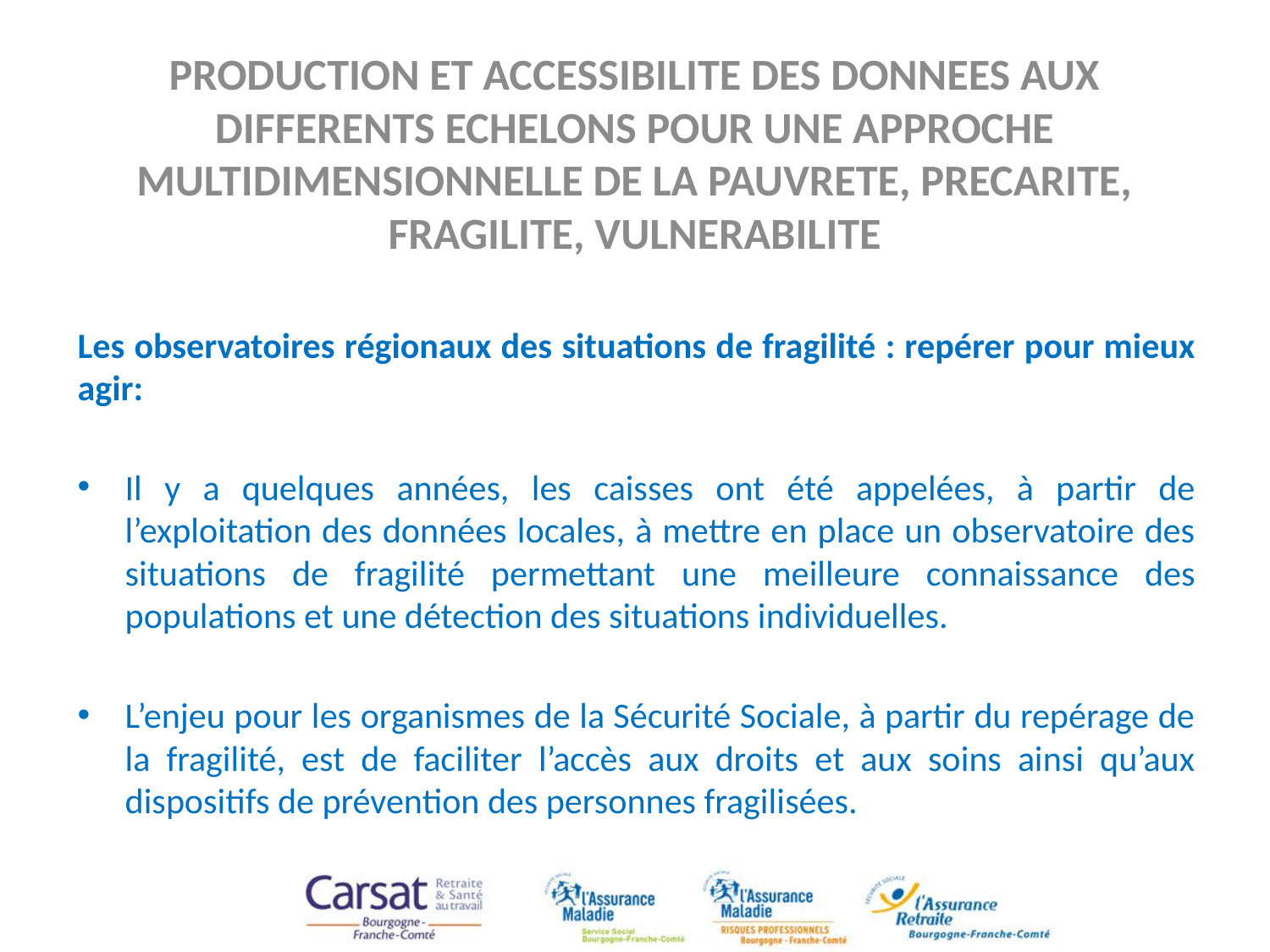

# PRODUCTION ET ACCESSIBILITE DES DONNEES AUX DIFFERENTS ECHELONS POUR UNE APPROCHE MULTIDIMENSIONNELLE DE LA PAUVRETE, PRECARITE, FRAGILITE, VULNERABILITE
Les observatoires régionaux des situations de fragilité : repérer pour mieux agir:

Il y a quelques années, les caisses ont été appelées, à partir de l’exploitation des données locales, à mettre en place un observatoire des situations de fragilité permettant une meilleure connaissance des populations et une détection des situations individuelles.

L’enjeu pour les organismes de la Sécurité Sociale, à partir du repérage de la fragilité, est de faciliter l’accès aux droits et aux soins ainsi qu’aux dispositifs de prévention des personnes fragilisées.